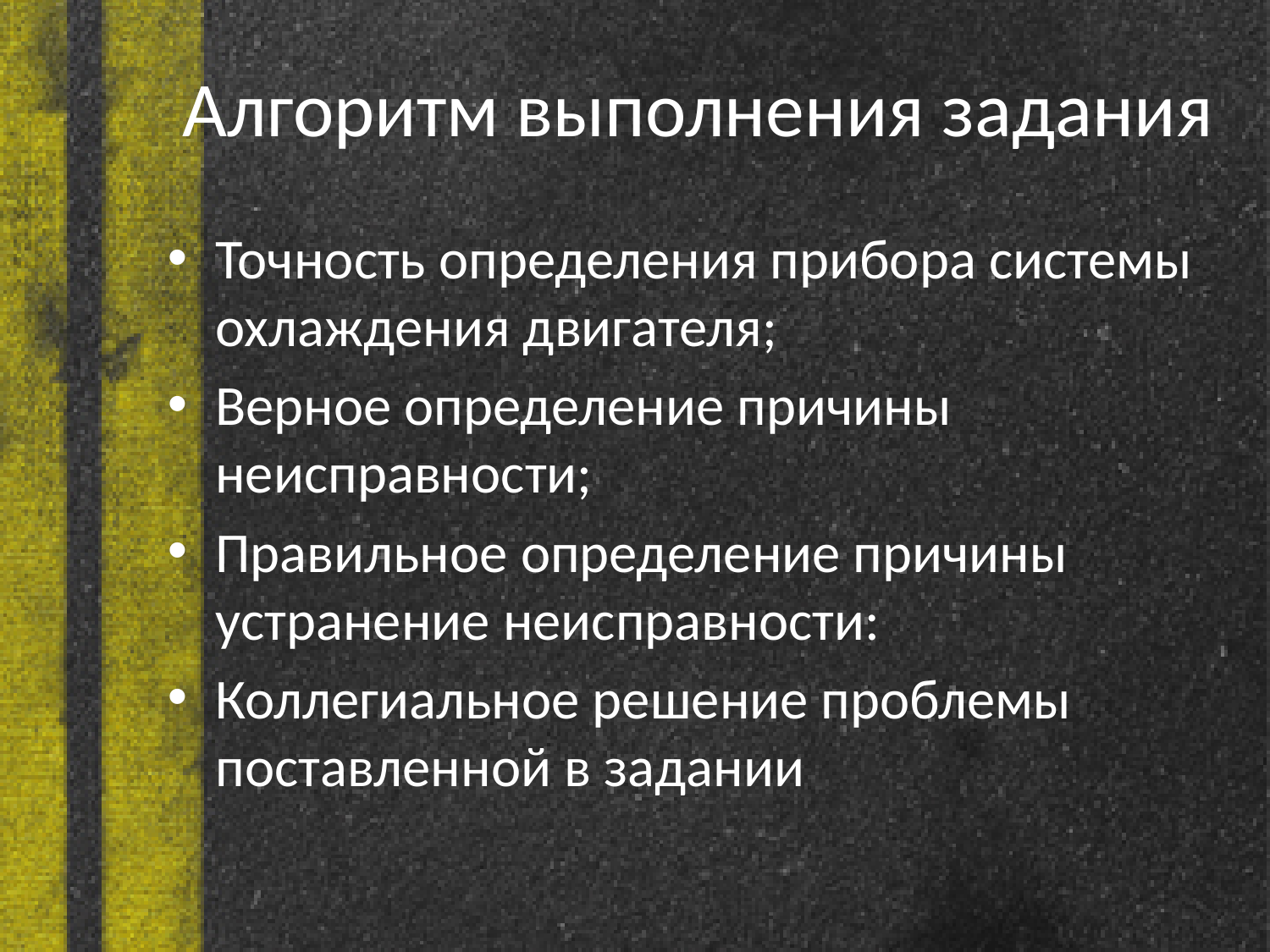

# Алгоритм выполнения задания
Точность определения прибора системы охлаждения двигателя;
Верное определение причины неисправности;
Правильное определение причины устранение неисправности:
Коллегиальное решение проблемы поставленной в задании